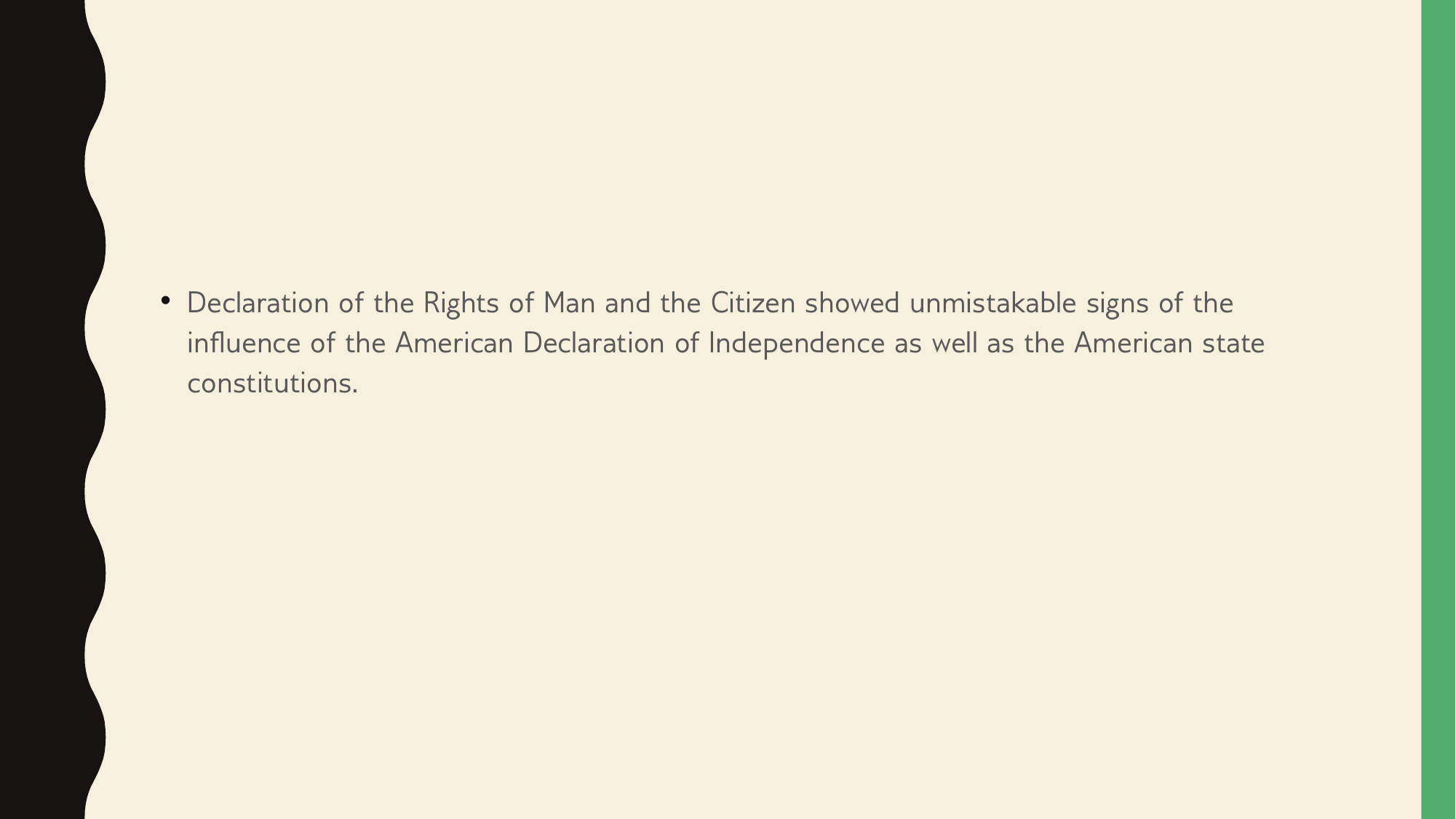

#
Declaration of the Rights of Man and the Citizen showed unmistakable signs of the influence of the American Declaration of Independence as well as the American state constitutions.